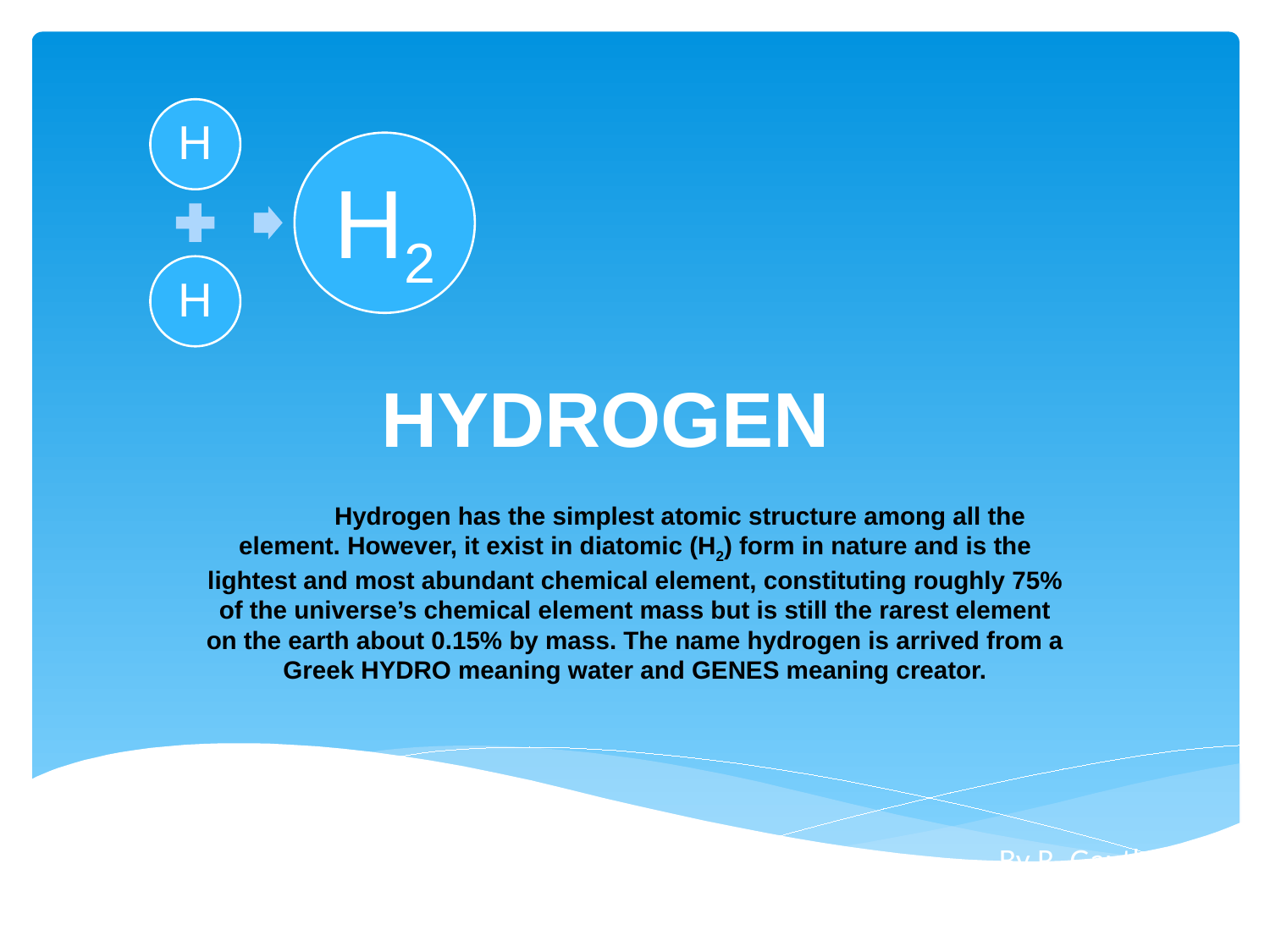

H

H

H2
# HYDROGEN
	Hydrogen has the simplest atomic structure among all the element. However, it exist in diatomic (H2) form in nature and is the lightest and most abundant chemical element, constituting roughly 75% of the universe’s chemical element mass but is still the rarest element on the earth about 0.15% by mass. The name hydrogen is arrived from a Greek HYDRO meaning water and GENES meaning creator.
By R. Gautham